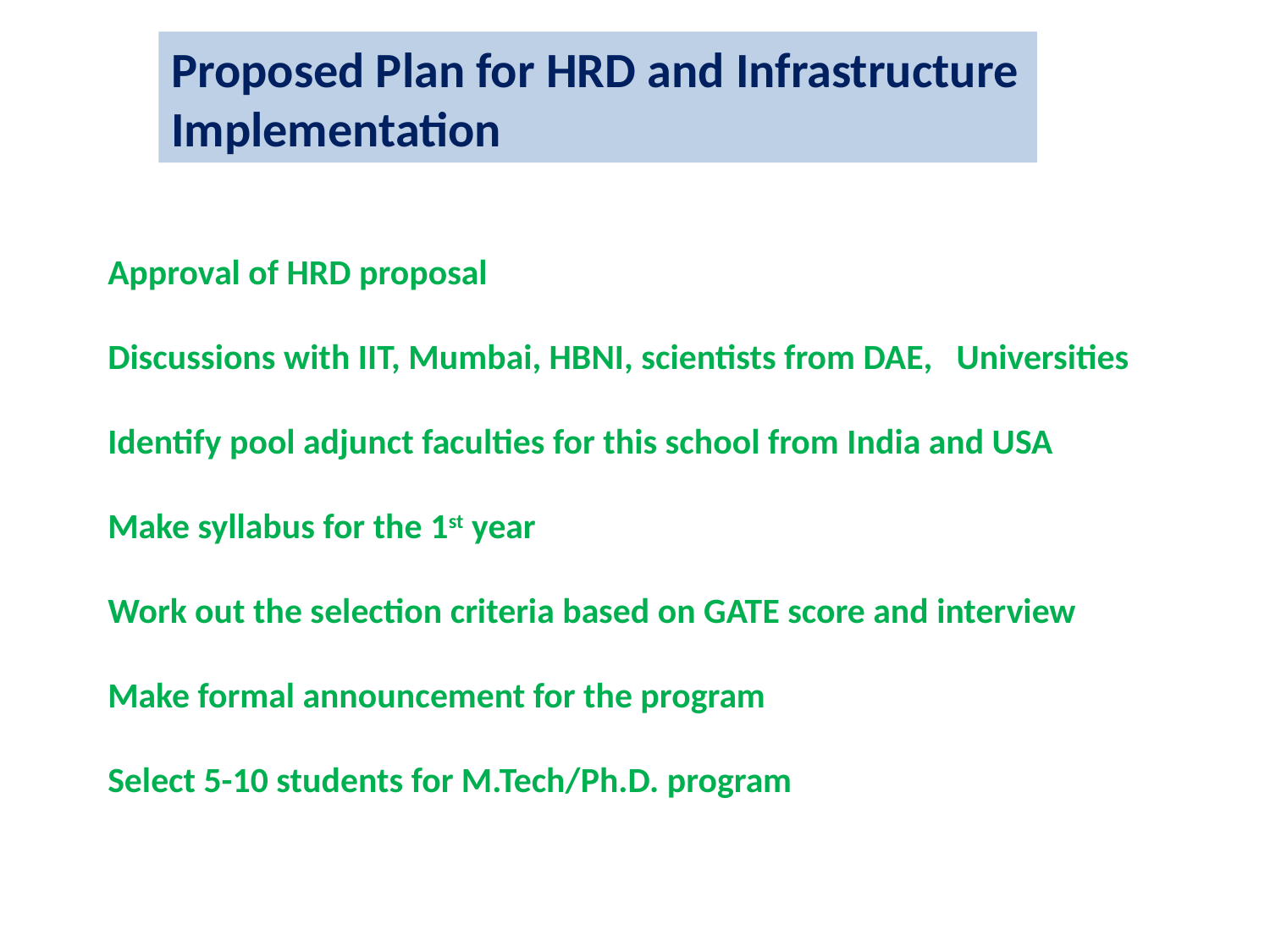

Proposed Plan for HRD and Infrastructure Implementation

Approval of HRD proposal

Discussions with IIT, Mumbai, HBNI, scientists from DAE,   Universities

Identify pool adjunct faculties for this school from India and USA

Make syllabus for the 1st year

Work out the selection criteria based on GATE score and interview

Make formal announcement for the program

Select 5-10 students for M.Tech/Ph.D. program